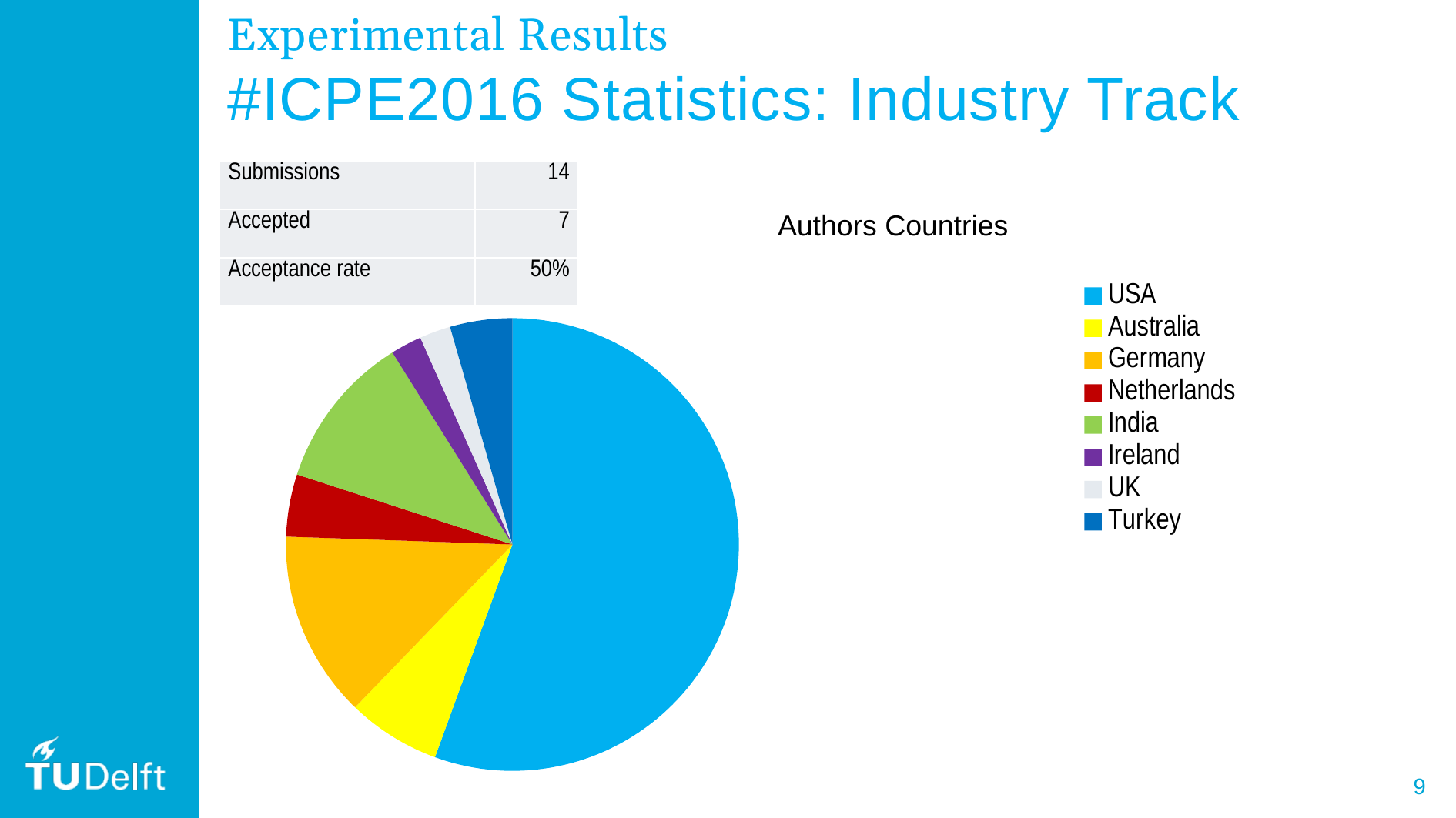

# Experimental Results #ICPE2016 Statistics: Industry Track

### Chart

| Category | number |
|---|---|
| USA | 25.0 |
| Australia | 3.0 |
| Germany | 6.0 |
| Netherlands | 2.0 |
| India | 5.0 |
| Ireland | 1.0 |
| UK | 1.0 |
| Turkey | 2.0 |
| Submissions | 14 |
| --- | --- |
| Accepted | 7 |
| Acceptance rate | 50% |
Authors Countries